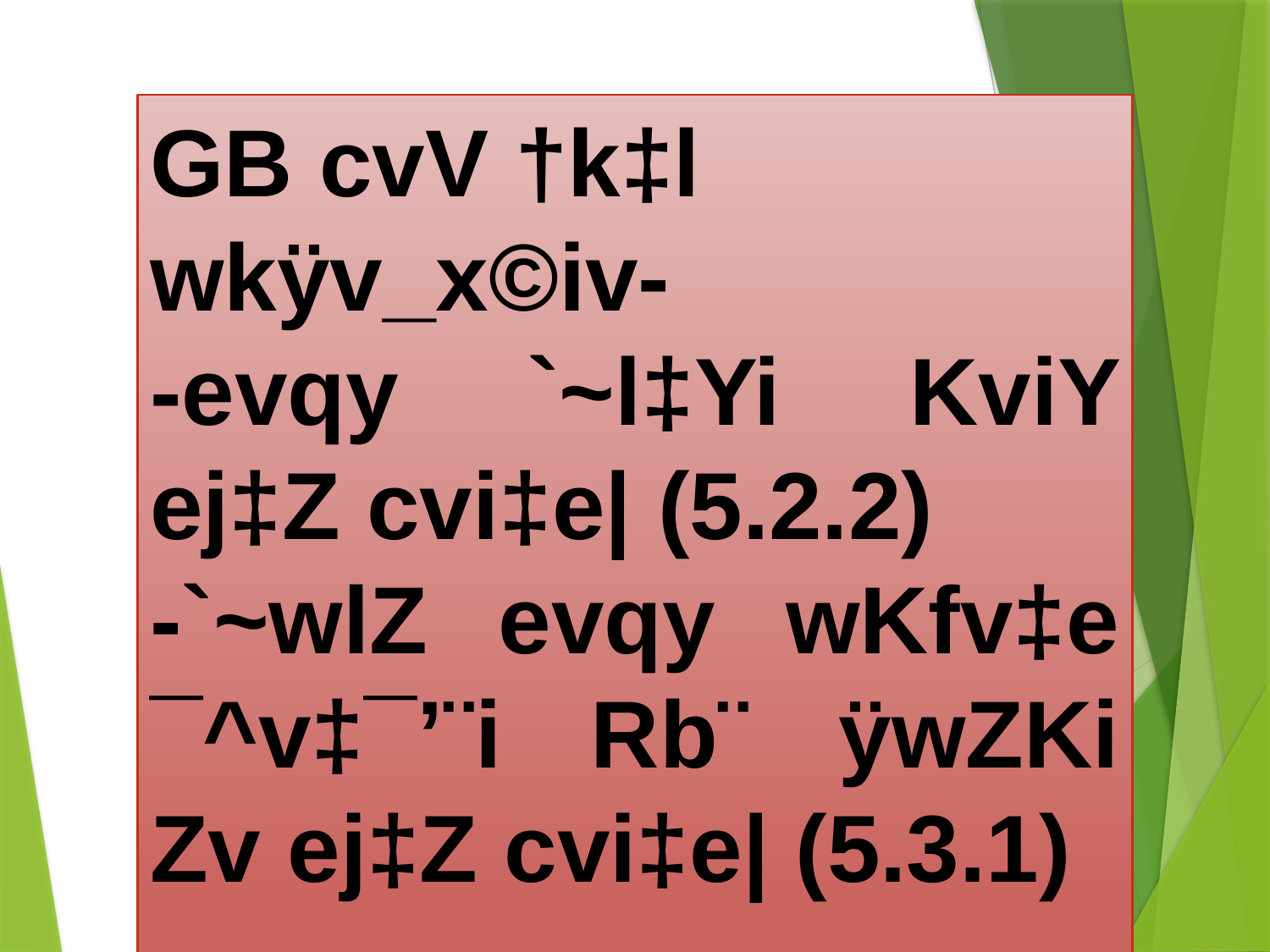

GB cvV †k‡l wkÿv_x©iv-
-evqy `~l‡Yi KviY ej‡Z cvi‡e| (5.2.2)
-`~wlZ evqy wKfv‡e ¯^v‡¯’¨i Rb¨ ÿwZKi Zv ej‡Z cvi‡e| (5.3.1)